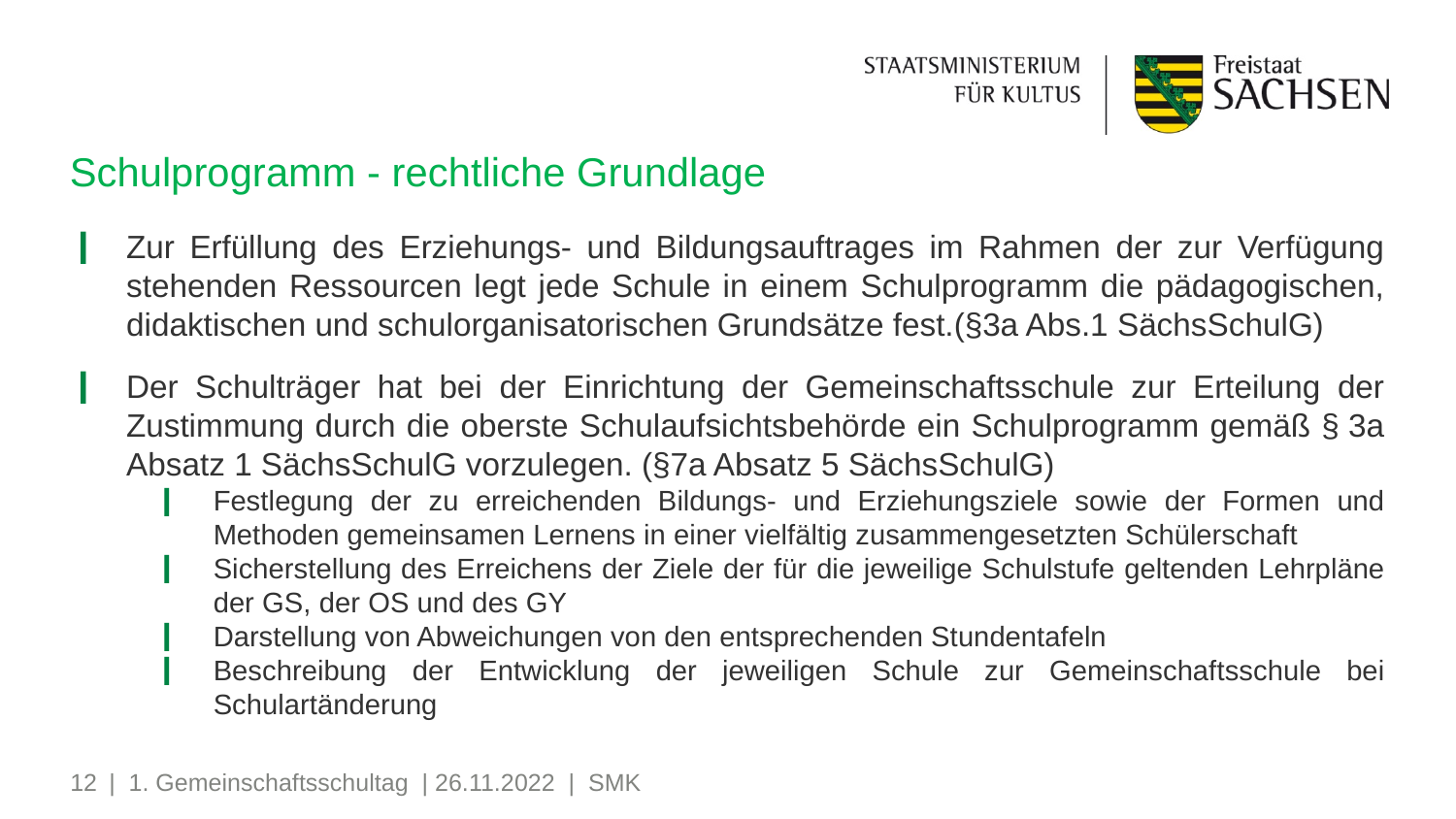

# Schulprogramm - rechtliche Grundlage
Zur Erfüllung des Erziehungs- und Bildungsauftrages im Rahmen der zur Verfügung stehenden Ressourcen legt jede Schule in einem Schulprogramm die pädagogischen, didaktischen und schulorganisatorischen Grundsätze fest.(§3a Abs.1 SächsSchulG)
Der Schulträger hat bei der Einrichtung der Gemeinschaftsschule zur Erteilung der Zustimmung durch die oberste Schulaufsichtsbehörde ein Schulprogramm gemäß § 3a Absatz 1 SächsSchulG vorzulegen. (§7a Absatz 5 SächsSchulG)
Festlegung der zu erreichenden Bildungs- und Erziehungsziele sowie der Formen und Methoden gemeinsamen Lernens in einer vielfältig zusammengesetzten Schülerschaft
Sicherstellung des Erreichens der Ziele der für die jeweilige Schulstufe geltenden Lehrpläne der GS, der OS und des GY
Darstellung von Abweichungen von den entsprechenden Stundentafeln
Beschreibung der Entwicklung der jeweiligen Schule zur Gemeinschaftsschule bei Schulartänderung

12
|  1. Gemeinschaftsschultag  | 26.11.2022  |  SMK